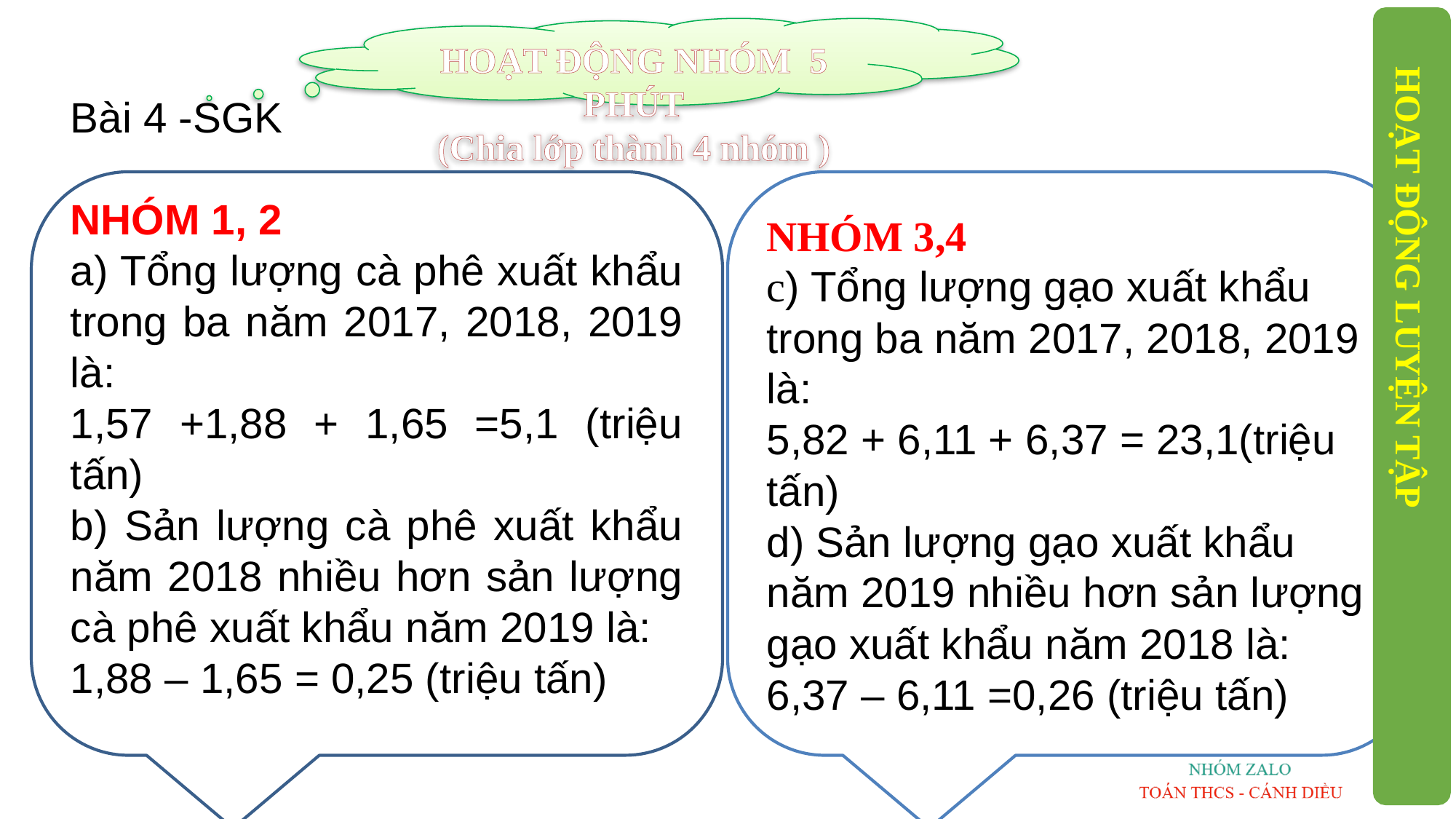

HOẠT ĐỘNG NHÓM  5 PHÚT
(Chia lớp thành 4 nhóm )
HOẠT ĐỘNG LUYỆN TẬP
NHÓM 3,4
c) Tổng lượng gạo xuất khẩu trong ba năm 2017, 2018, 2019 là:
5,82 + 6,11 + 6,37 = 23,1(triệu tấn)
d) Sản lượng gạo xuất khẩu năm 2019 nhiều hơn sản lượng gạo xuất khẩu năm 2018 là:
6,37 – 6,11 =0,26 (triệu tấn)
Bài 4 -SGK

NHÓM 1, 2
a) Tổng lượng cà phê xuất khẩu trong ba năm 2017, 2018, 2019 là:
1,57 +1,88 + 1,65 =5,1 (triệu tấn)
b) Sản lượng cà phê xuất khẩu năm 2018 nhiều hơn sản lượng cà phê xuất khẩu năm 2019 là:
1,88 – 1,65 = 0,25 (triệu tấn)